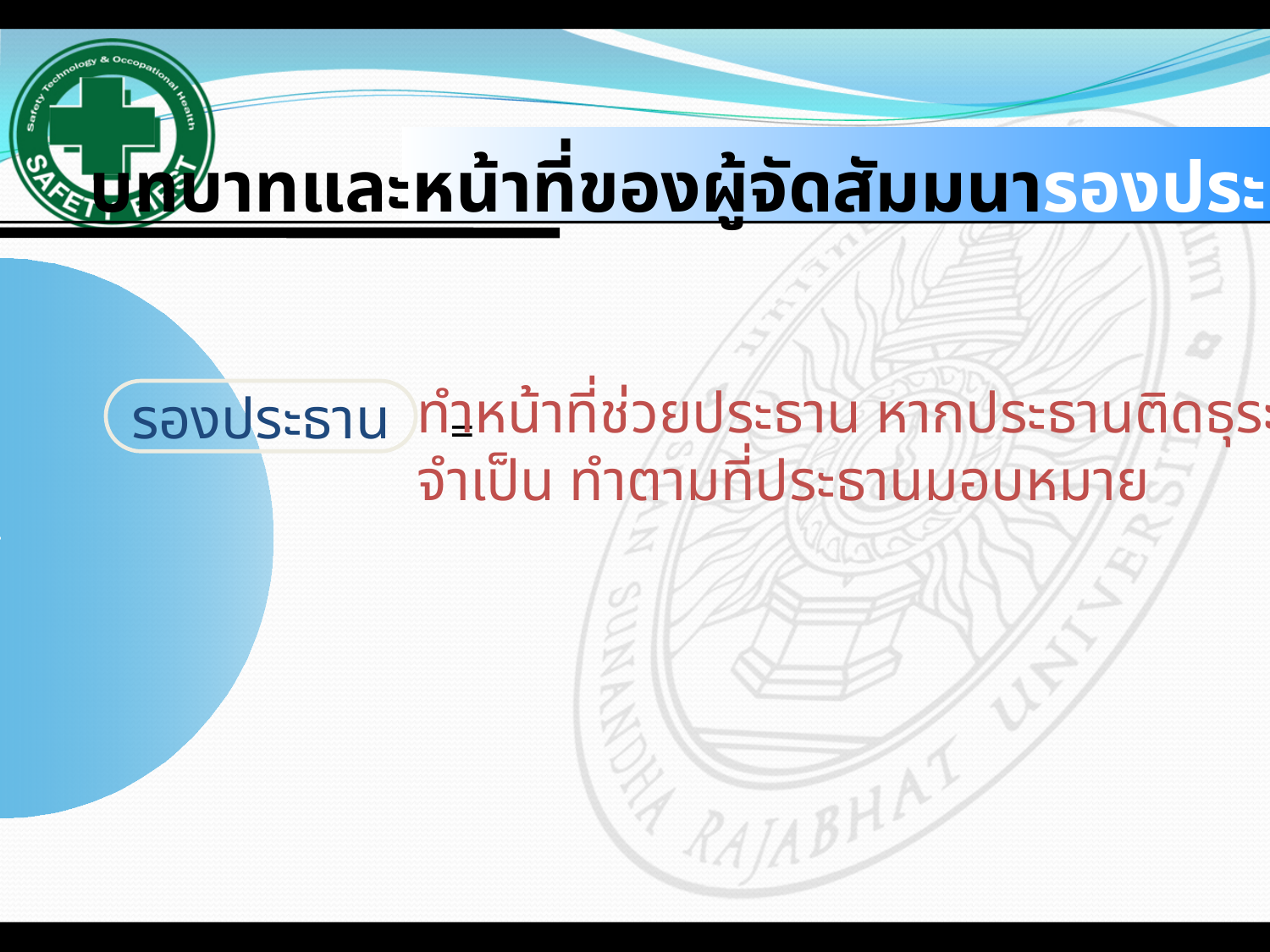

#

บทบาทและหน้าที่ของผู้จัดสัมมนารองประธาน

ทำหน้าที่ช่วยประธาน หากประธานติดธุระ
จำเป็น ทำตามที่ประธานมอบหมาย
รองประธาน
=